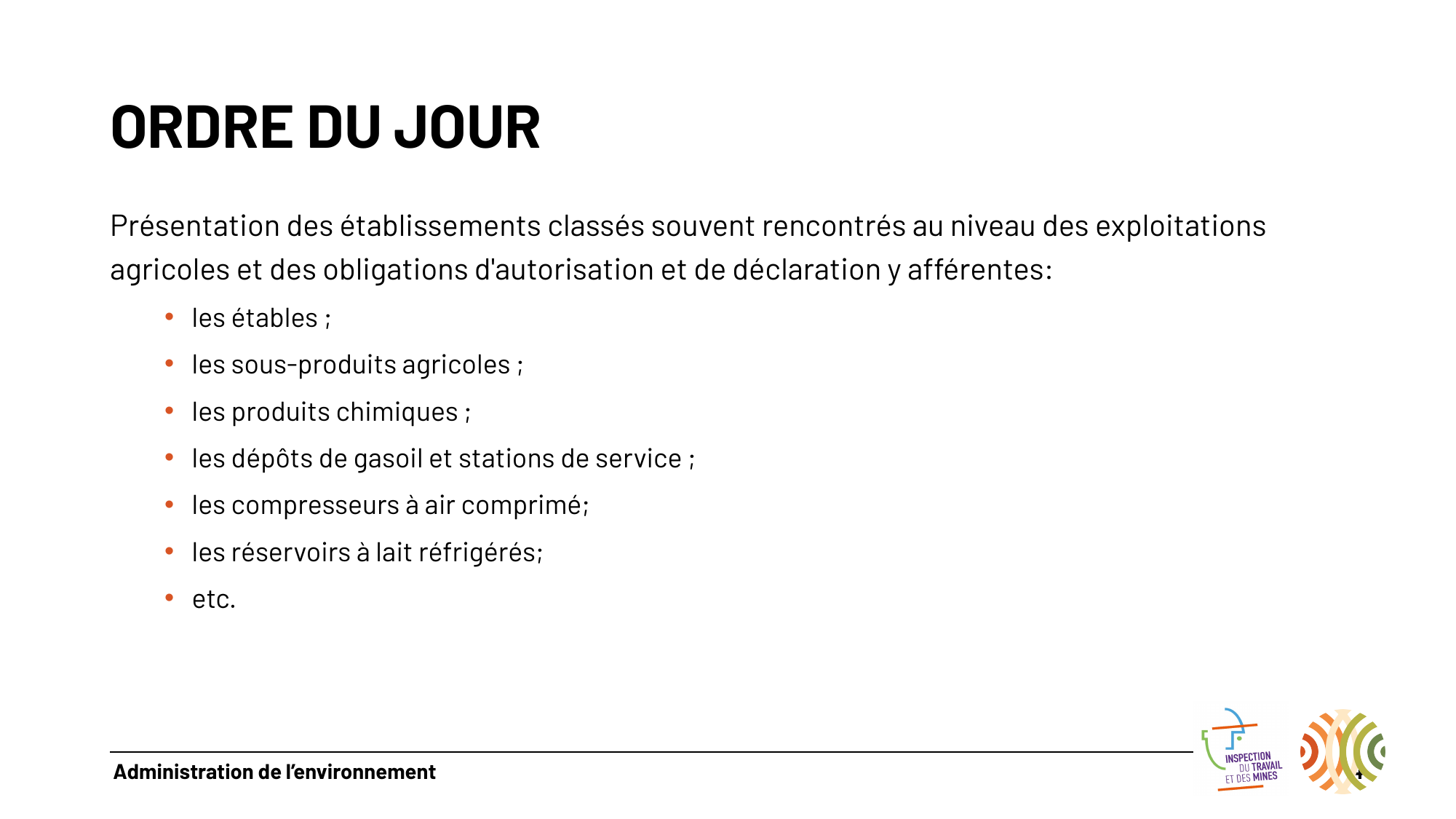

# ORDRE DU JOUR
Présentation des établissements classés souvent rencontrés au niveau des exploitations agricoles et des obligations d'autorisation et de déclaration y afférentes:
les étables ;
les sous-produits agricoles ;
les produits chimiques ;
les dépôts de gasoil et stations de service ;
les compresseurs à air comprimé;
les réservoirs à lait réfrigérés;
etc.